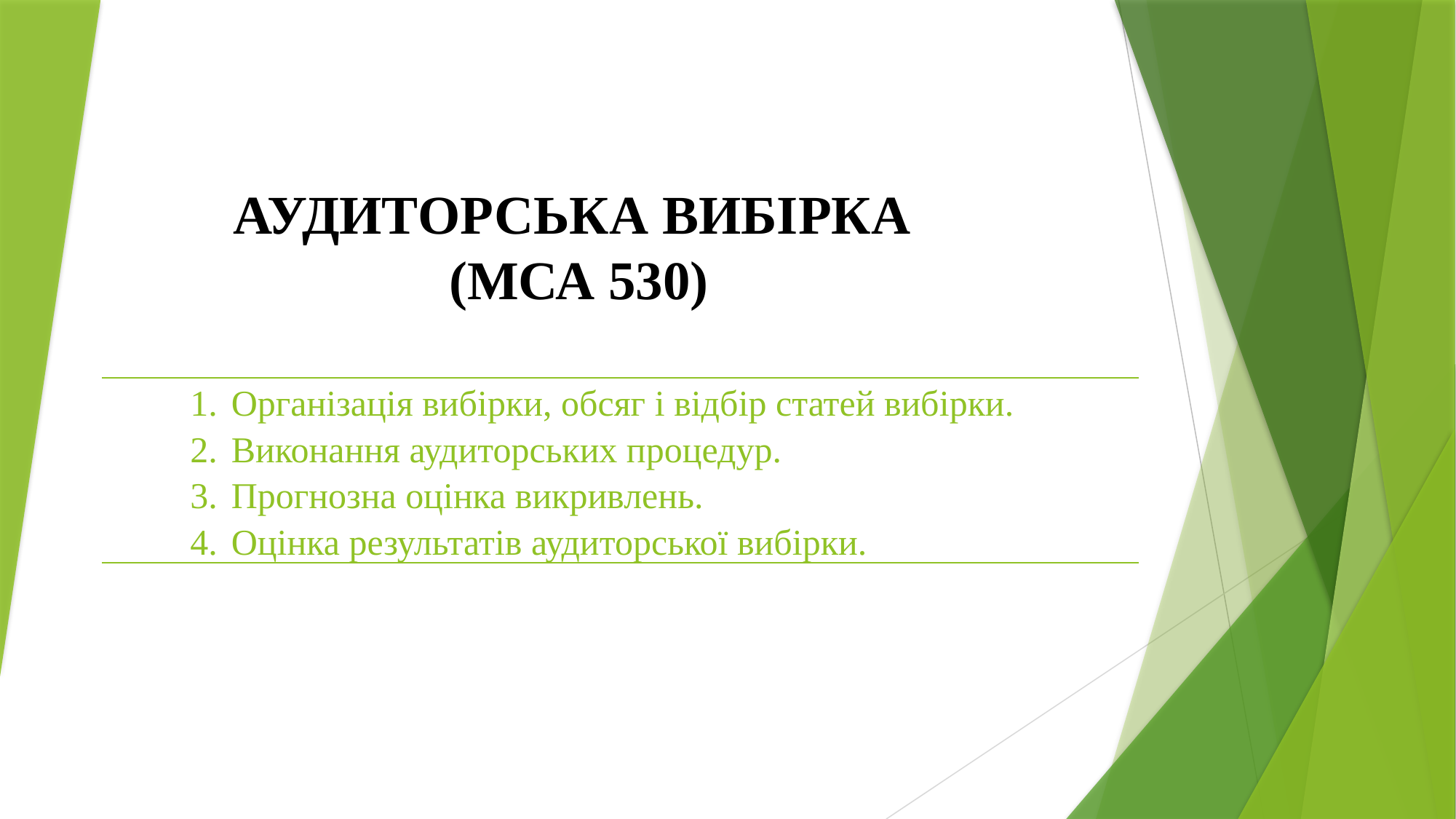

# АУДИТОРСЬКА ВИБІРКА (МСА 530)
|  | Організація вибірки, обсяг і відбір статей вибірки. Виконання аудиторських процедур. Прогнозна оцінка викривлень. Оцінка результатів аудиторської вибірки. |
| --- | --- |